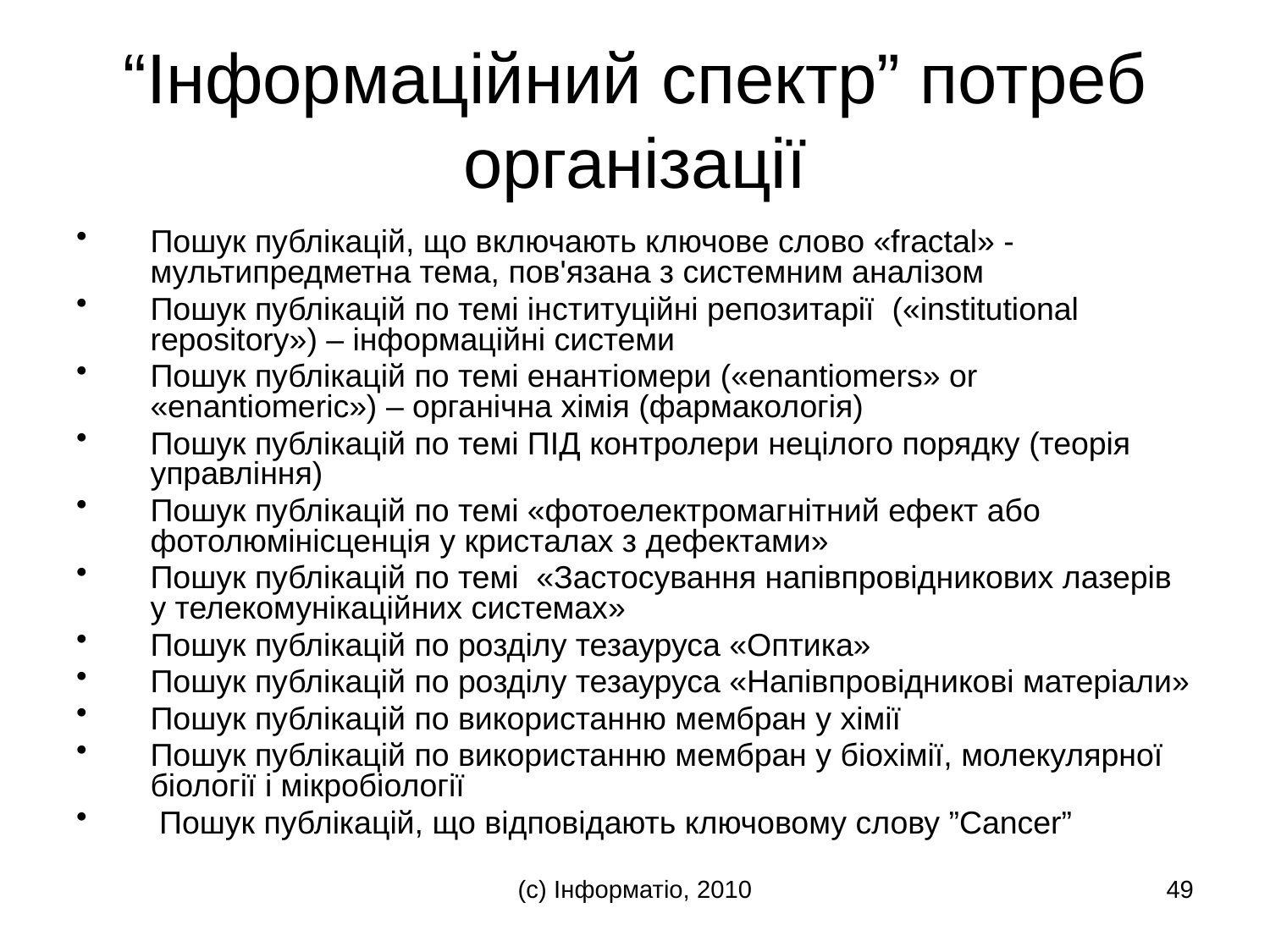

“Інформаційний спектр” потреб організації
Пошук публікацій, що включають ключове слово «fractal» - мультипредметна тема, пов'язана з системним аналізом
Пошук публікацій по темі інституційні репозитарії  («institutional repository») – інформаційні системи
Пошук публікацій по темі енантіомери («enantiomers» or «enantiomeric») – органічна хімія (фармакологія)
Пошук публікацій по темі ПІД контролери нецілого порядку (теорія управління)
Пошук публікацій по темі «фотоелектромагнітний ефект або фотолюмінісценція у кристалах з дефектами»
Пошук публікацій по темі  «Застосування напівпровідникових лазерів у телекомунікаційних системах»
Пошук публікацій по розділу тезауруса «Оптика»
Пошук публікацій по розділу тезауруса «Напівпровідникові матеріали»
Пошук публікацій по використанню мембран у хімії
Пошук публікацій по використанню мембран у біохімії, молекулярної біології і мікробіології
 Пошук публікацій, що відповідають ключовому слову ”Cancer”
(с) Інформатіо, 2010
49